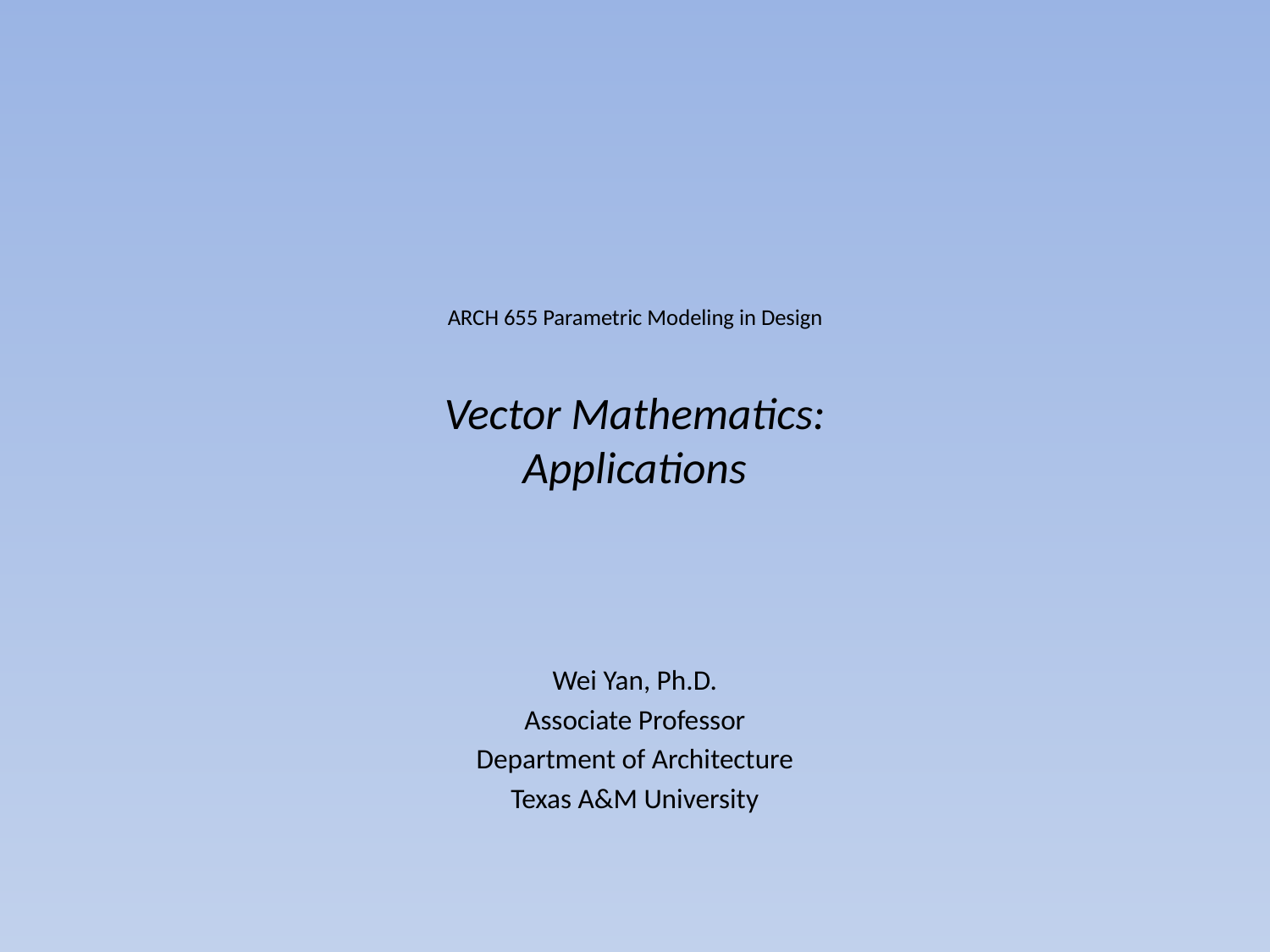

# ARCH 655 Parametric Modeling in Design Vector Mathematics: Applications
Wei Yan, Ph.D.
Associate Professor
Department of Architecture
Texas A&M University